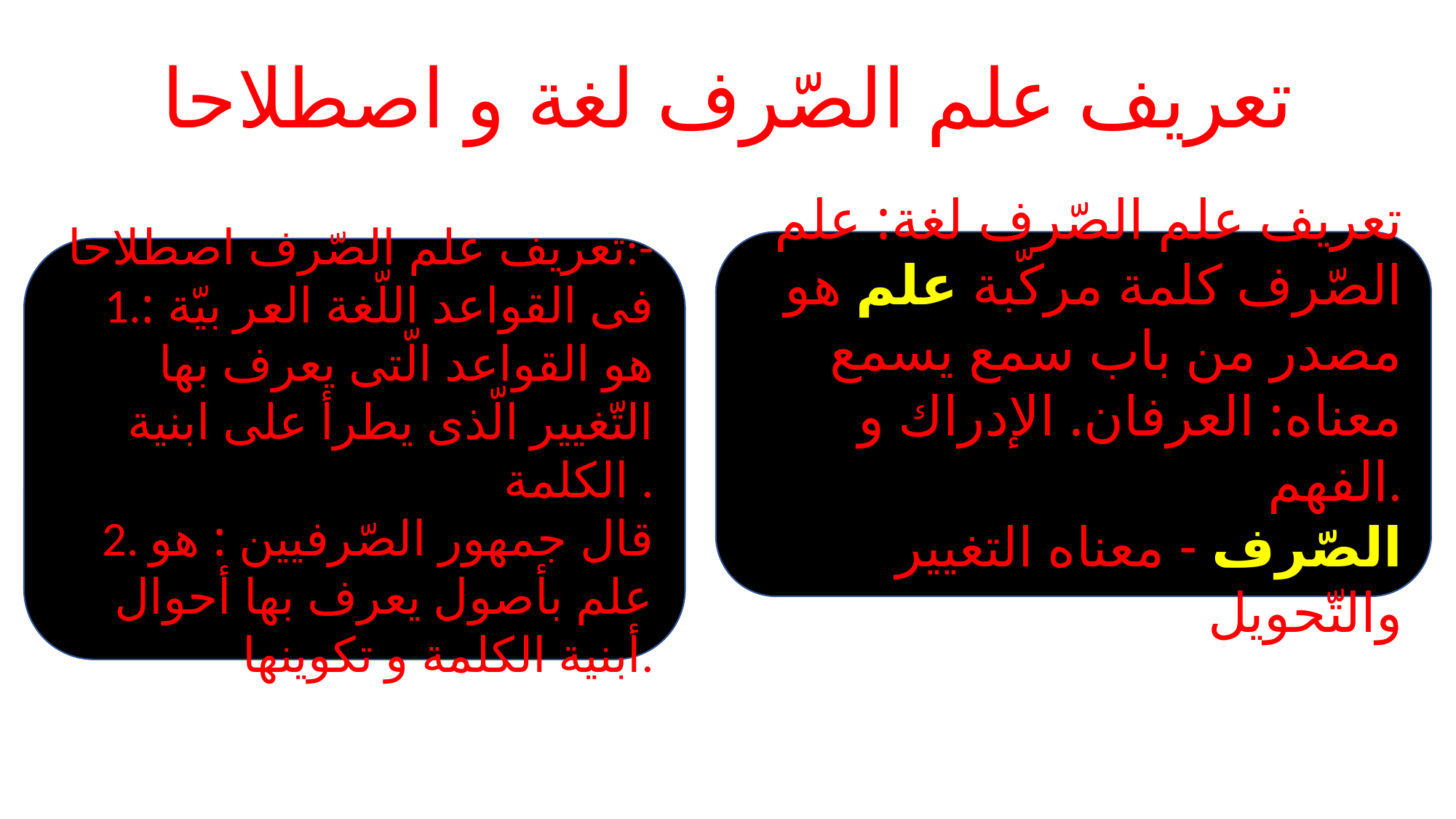

# تعريف علم الصّرف لغة و اصطلاحا

 تعريف علم الصّرف لغة: علم الصّرف كلمة مركّبة علم هو مصدر من باب سمع يسمع معناه: العرفان. الإدراك و الفهم.
الصّرف - معناه التغيير والتّحويل
 تعريف علم الصّرف اصطلاحا:-
1.فى القواعد اللّغة العر بيّة : هو القواعد الّتى يعرف بها التّغيير الّذى يطرأ على ابنية الكلمة .
2. قال جمهور الصّرفيين : هو علم بأصول يعرف بها أحوال أبنية الكلمة و تكوينها.